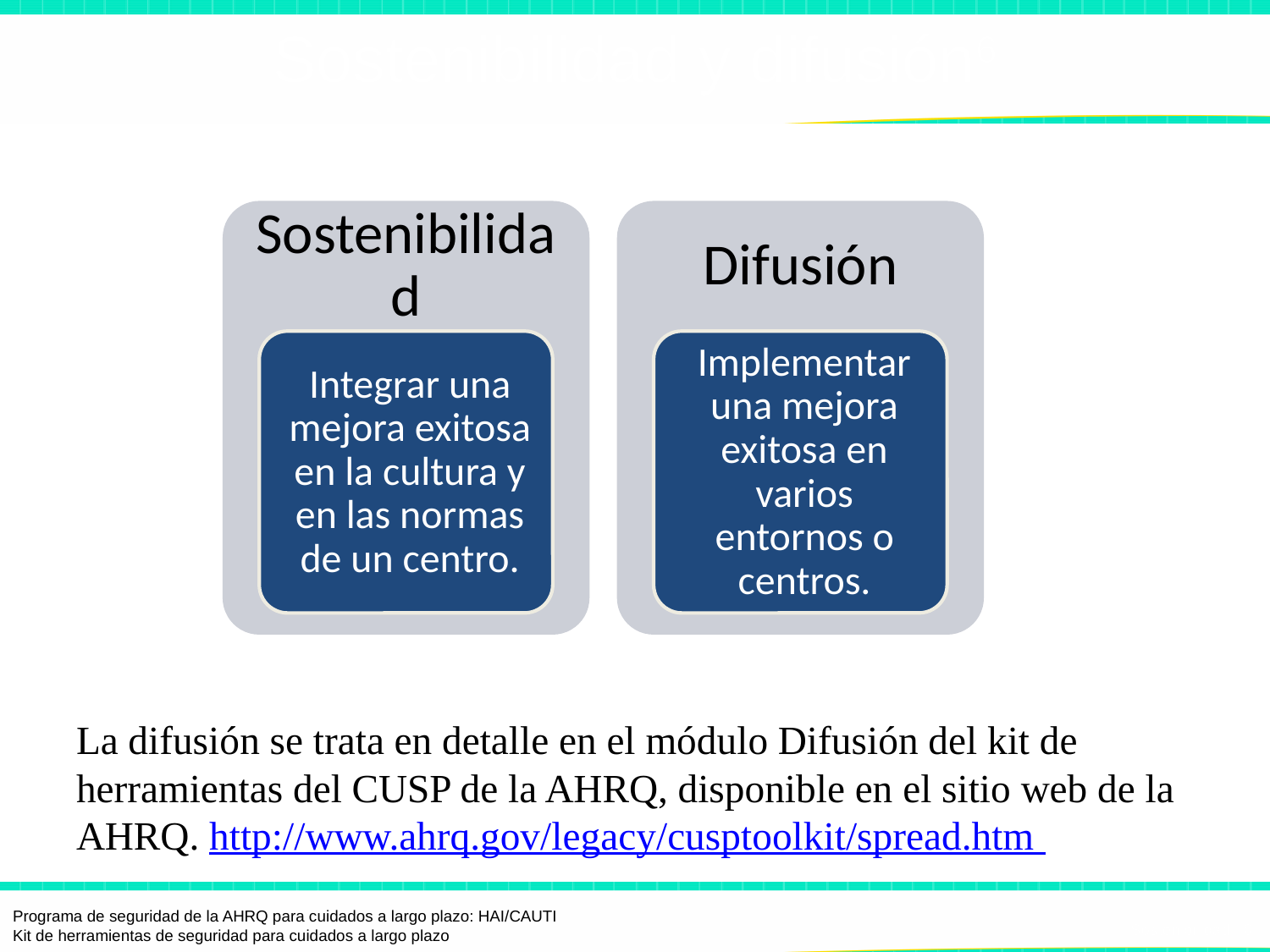

# Sostenibilidad y difusión6

La difusión se trata en detalle en el módulo Difusión del kit de herramientas del CUSP de la AHRQ, disponible en el sitio web de la AHRQ. http://www.ahrq.gov/legacy/cusptoolkit/spread.htm
Sostenibilidad
Integrar una mejora exitosa en la cultura y en las normas de un centro.
Difusión
Implementar una mejora exitosa en varios entornos o centros.
Programa de seguridad de la AHRQ para cuidados a largo plazo: HAI/CAUTI
Kit de herramientas de seguridad para cuidados a largo plazo